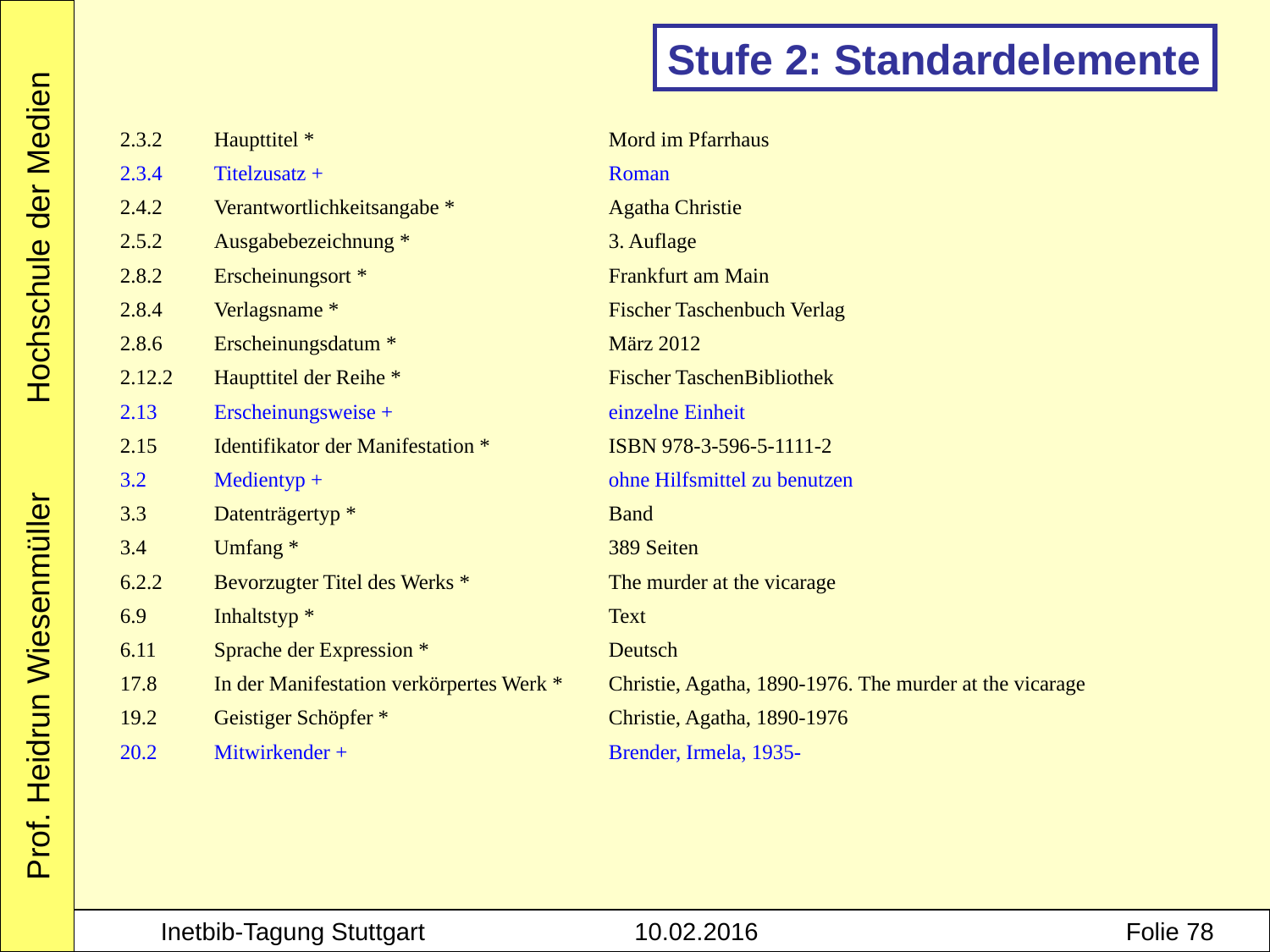

Stufe 2: Standardelemente
| 2.3.2 | Haupttitel \* | Mord im Pfarrhaus |
| --- | --- | --- |
| 2.3.4 | Titelzusatz + | Roman |
| 2.4.2 | Verantwortlichkeitsangabe \* | Agatha Christie |
| 2.5.2 | Ausgabebezeichnung \* | 3. Auflage |
| 2.8.2 | Erscheinungsort \* | Frankfurt am Main |
| 2.8.4 | Verlagsname \* | Fischer Taschenbuch Verlag |
| 2.8.6 | Erscheinungsdatum \* | März 2012 |
| 2.12.2 | Haupttitel der Reihe \* | Fischer TaschenBibliothek |
| 2.13 | Erscheinungsweise + | einzelne Einheit |
| 2.15 | Identifikator der Manifestation \* | ISBN 978-3-596-5-1111-2 |
| 3.2 | Medientyp + | ohne Hilfsmittel zu benutzen |
| 3.3 | Datenträgertyp \* | Band |
| 3.4 | Umfang \* | 389 Seiten |
| 6.2.2 | Bevorzugter Titel des Werks \* | The murder at the vicarage |
| 6.9 | Inhaltstyp \* | Text |
| 6.11 | Sprache der Expression \* | Deutsch |
| 17.8 | In der Manifestation verkörpertes Werk \* | Christie, Agatha, 1890-1976. The murder at the vicarage |
| 19.2 | Geistiger Schöpfer \* | Christie, Agatha, 1890-1976 |
| 20.2 | Mitwirkender + | Brender, Irmela, 1935- |